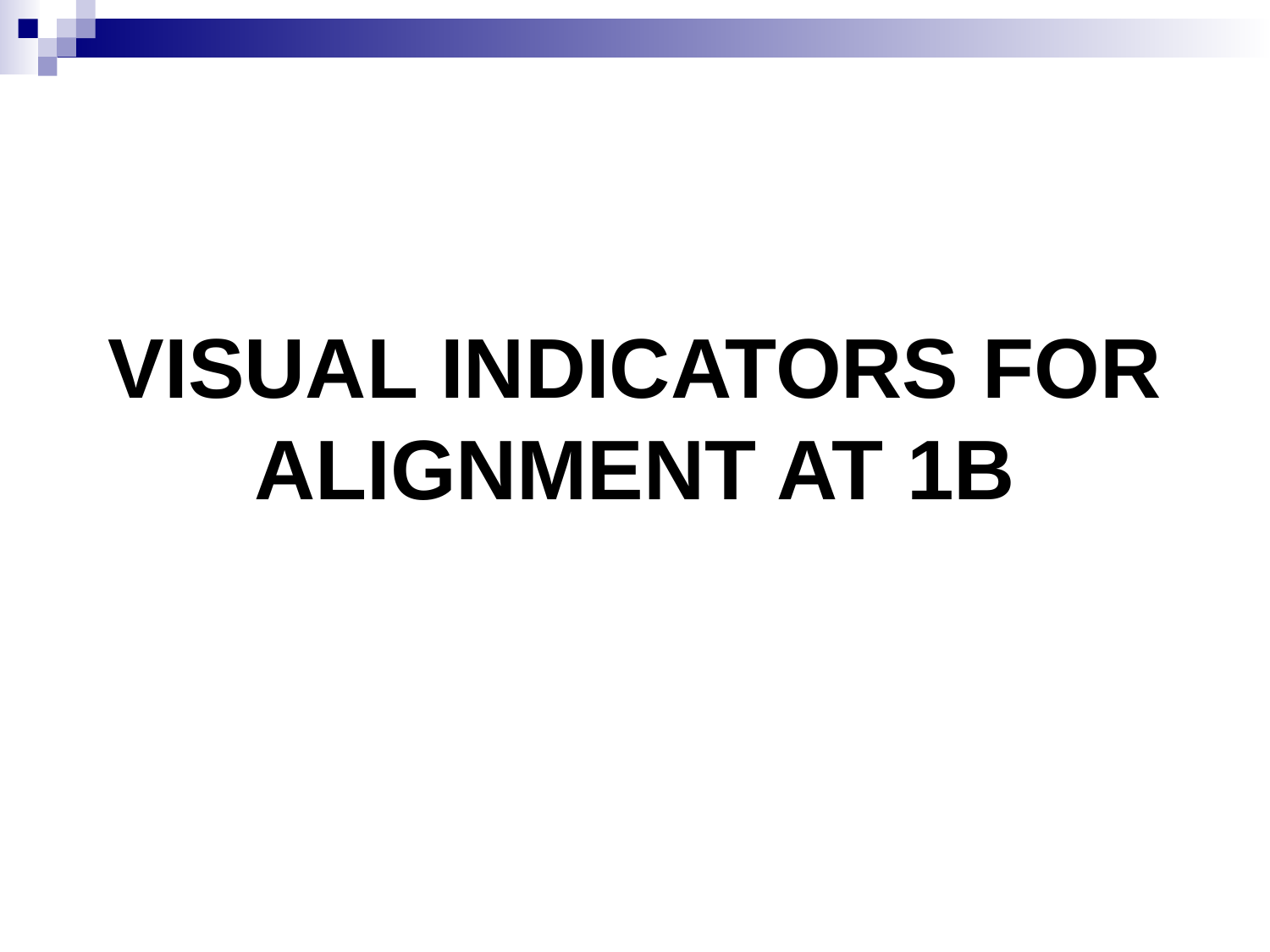

# Visual indicators for alignment at 1B